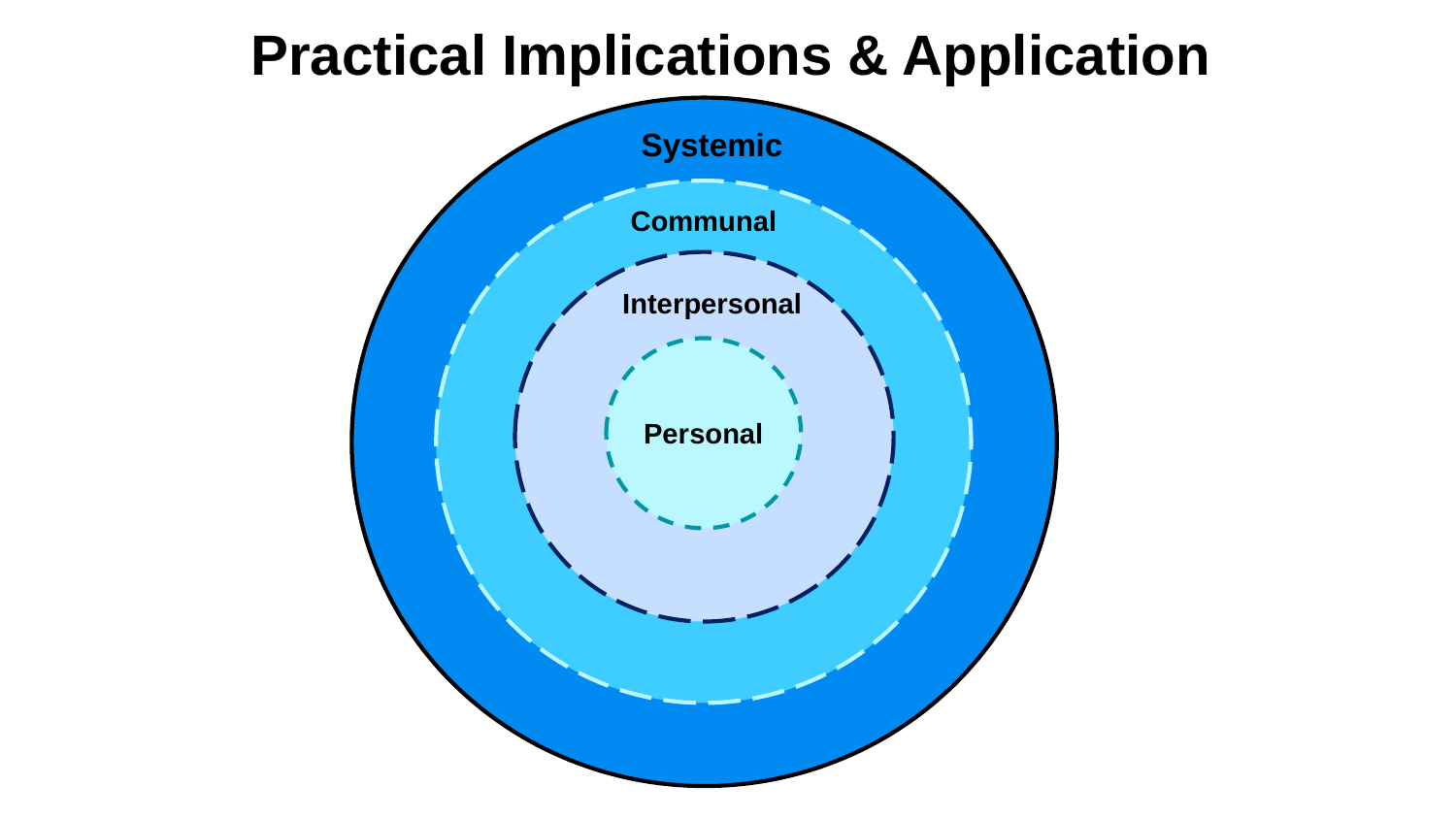

# Practical Implications & Application

Systemic

Communal

Interpersonal

Personal